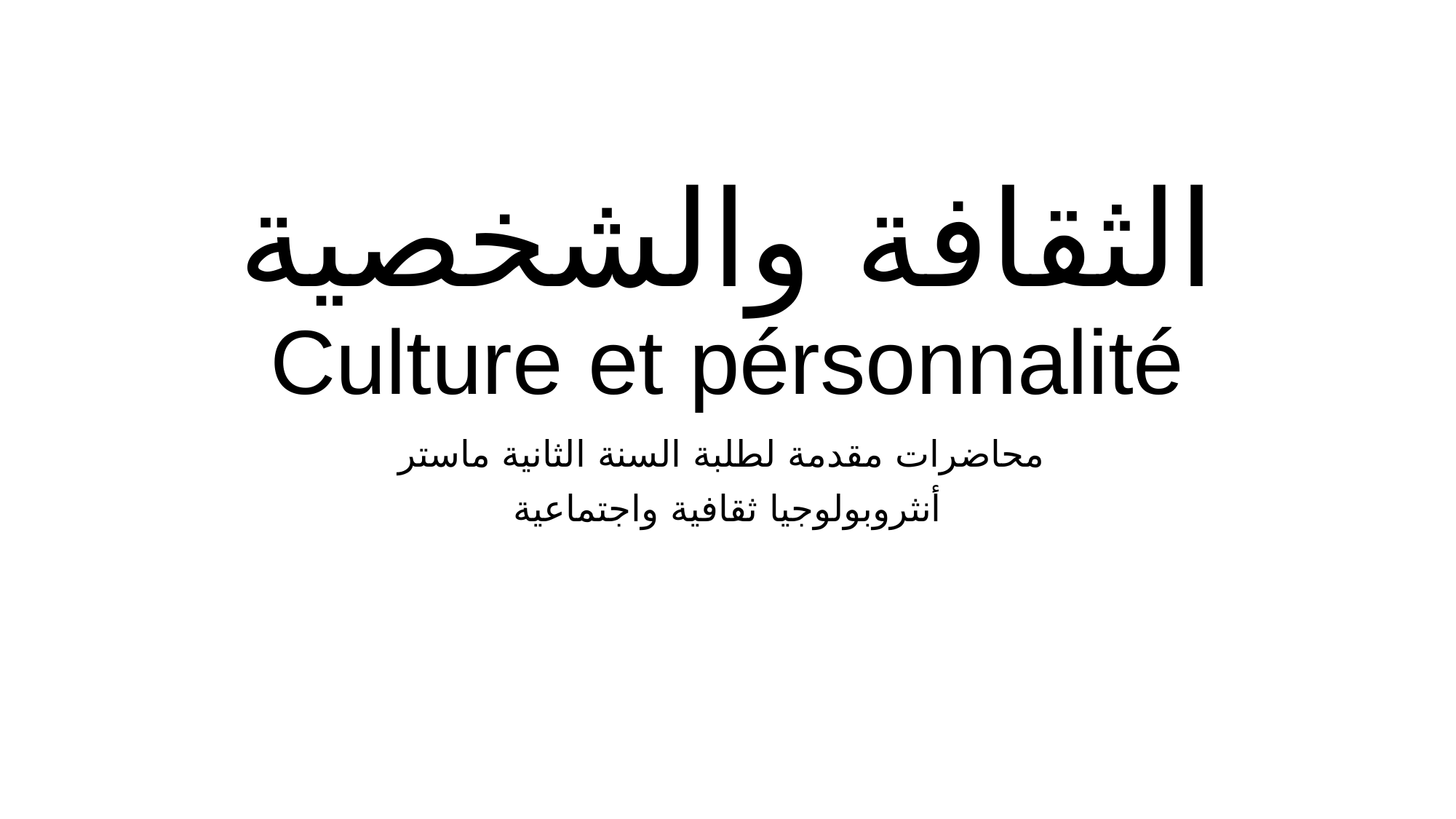

# الثقافة والشخصية Culture et pérsonnalité
محاضرات مقدمة لطلبة السنة الثانية ماستر
أنثروبولوجيا ثقافية واجتماعية